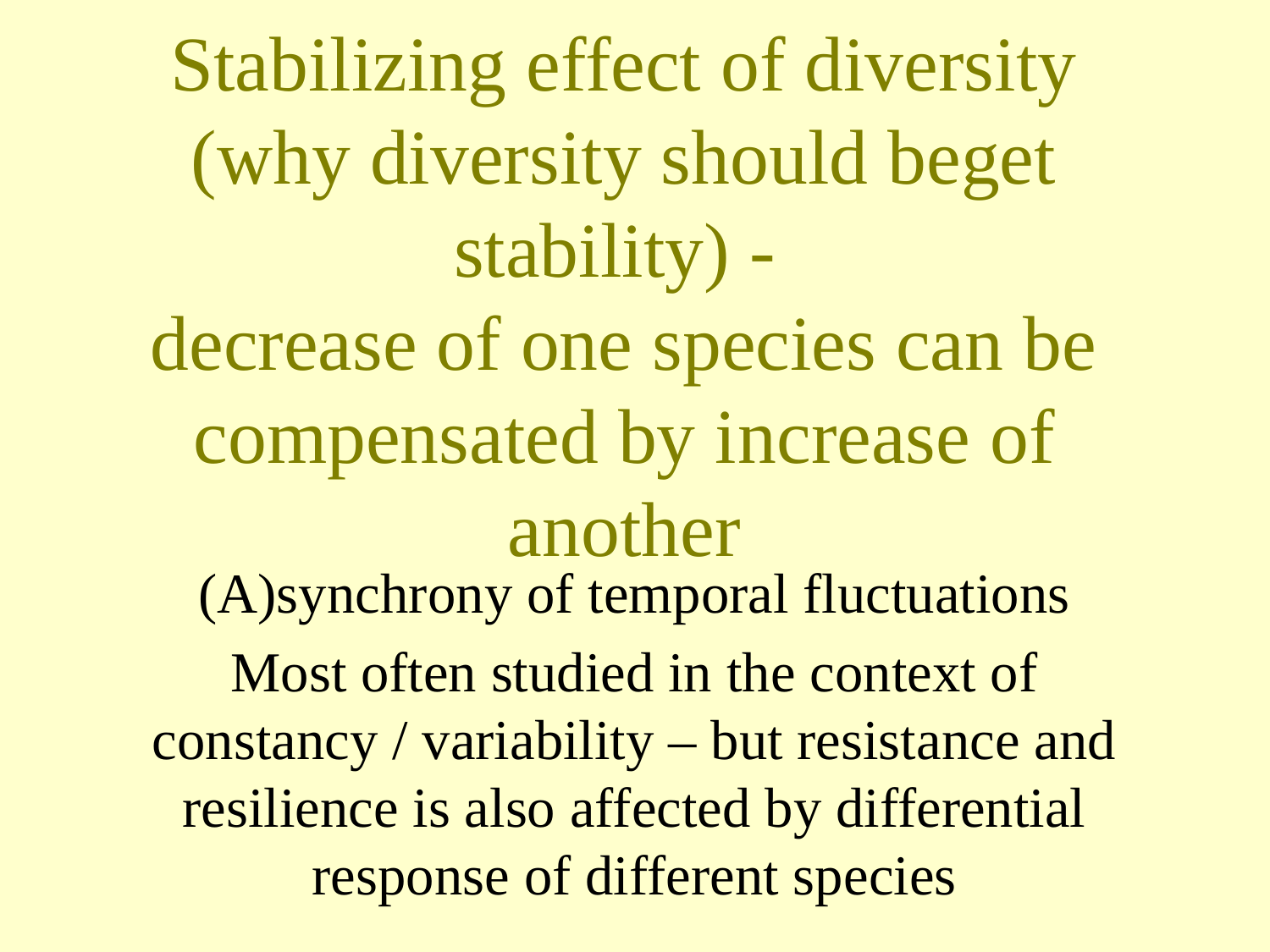

# Stabilizing effect of diversity (why diversity should beget stability) - decrease of one species can be compensated by increase of another
(A)synchrony of temporal fluctuations
Most often studied in the context of constancy / variability – but resistance and resilience is also affected by differential response of different species